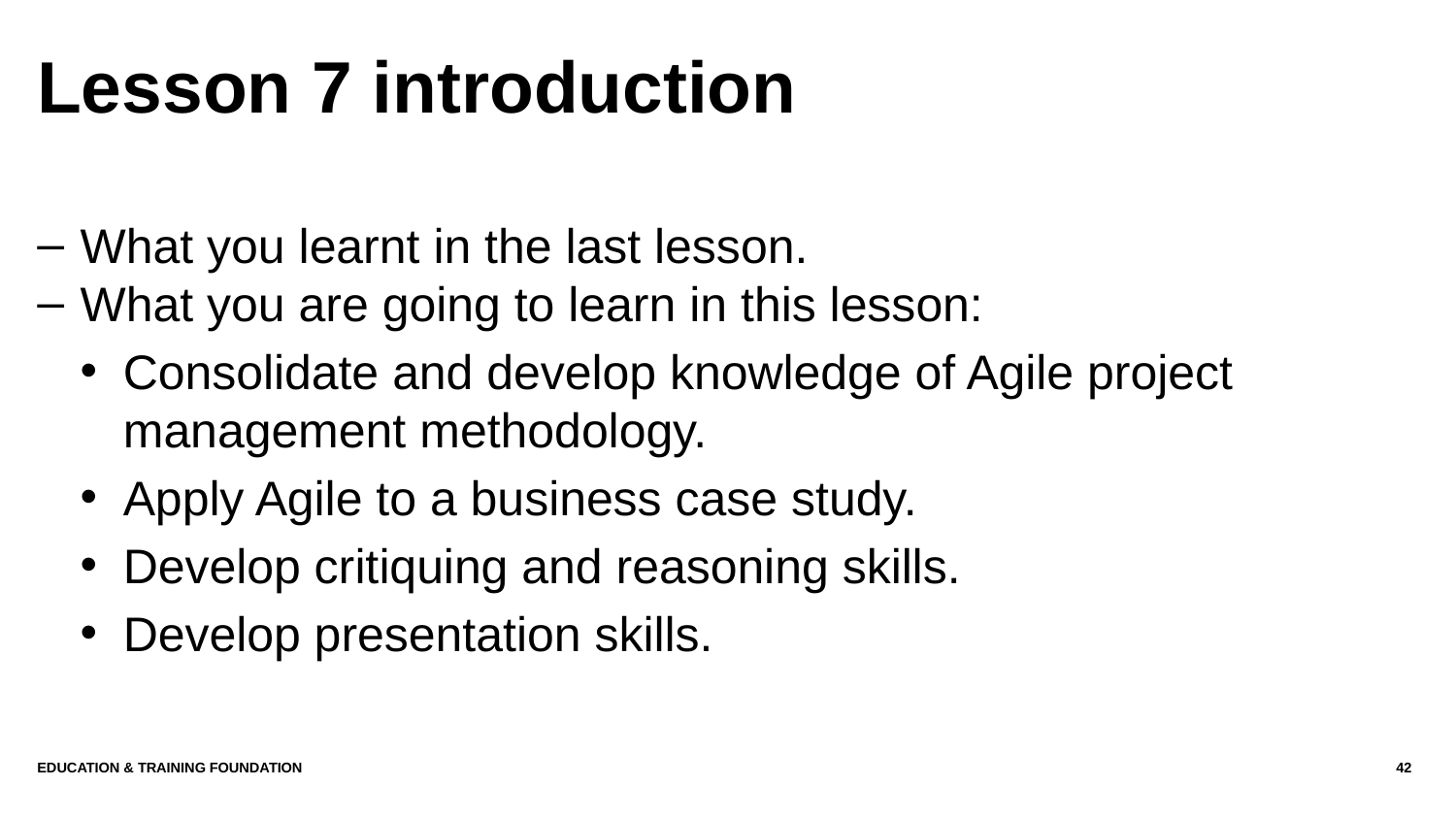

# Lesson 7 introduction

What you learnt in the last lesson.
What you are going to learn in this lesson:
Consolidate and develop knowledge of Agile project management methodology.
Apply Agile to a business case study.
Develop critiquing and reasoning skills.
Develop presentation skills.

Education & Training Foundation
42